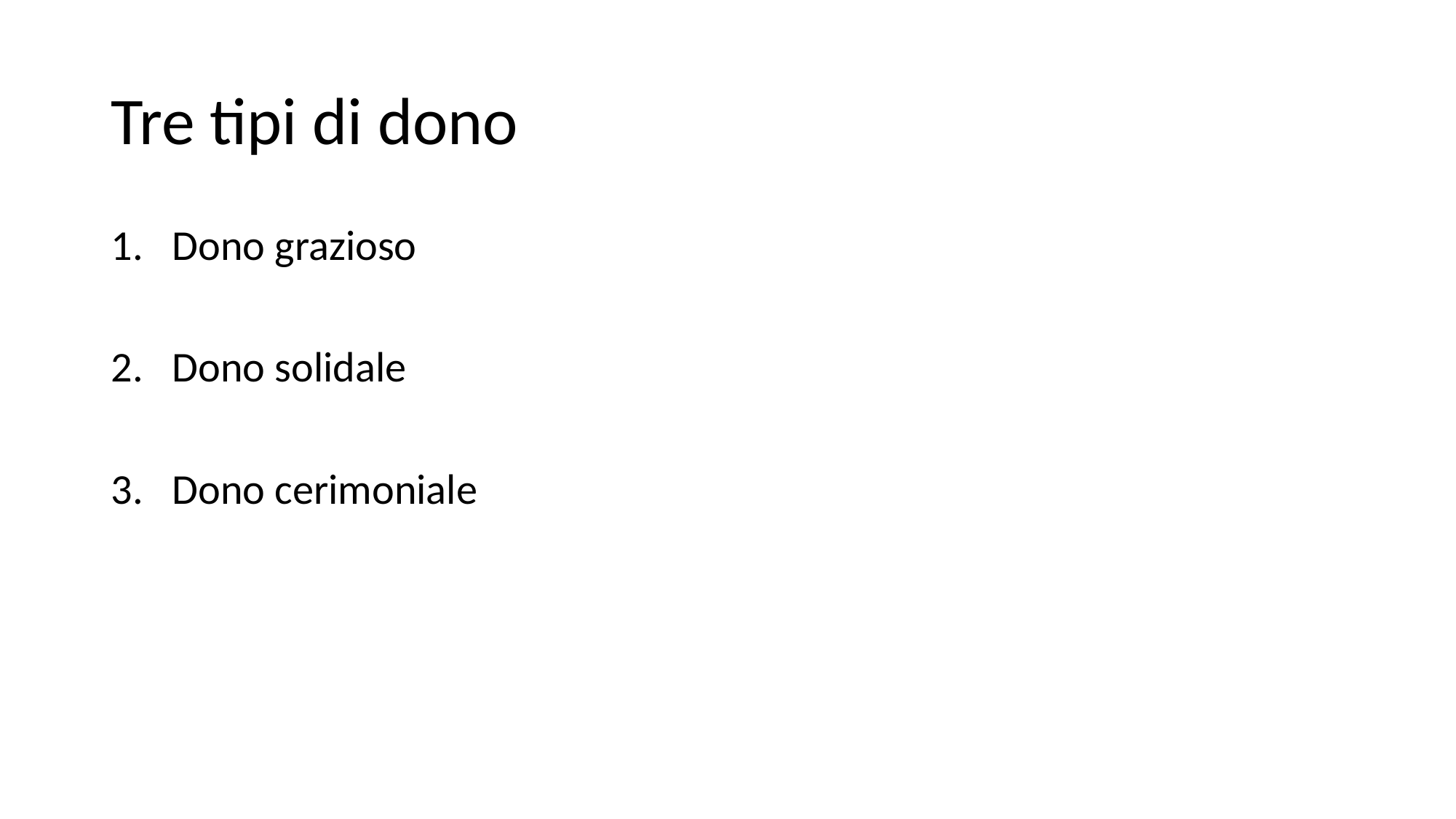

# Tre tipi di dono
Dono grazioso

Dono solidale

Dono cerimoniale